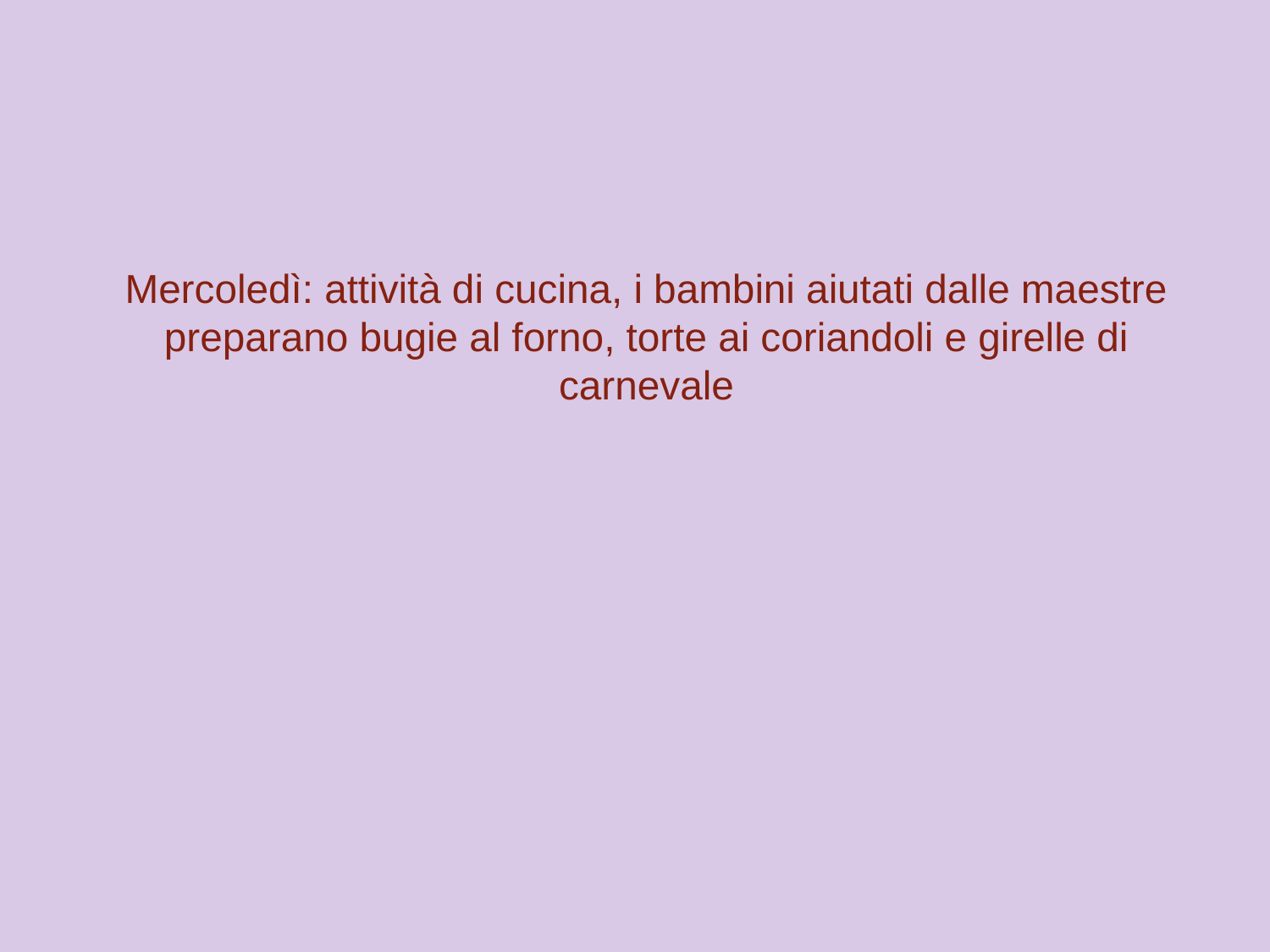

# Mercoledì: attività di cucina, i bambini aiutati dalle maestre preparano bugie al forno, torte ai coriandoli e girelle di carnevale